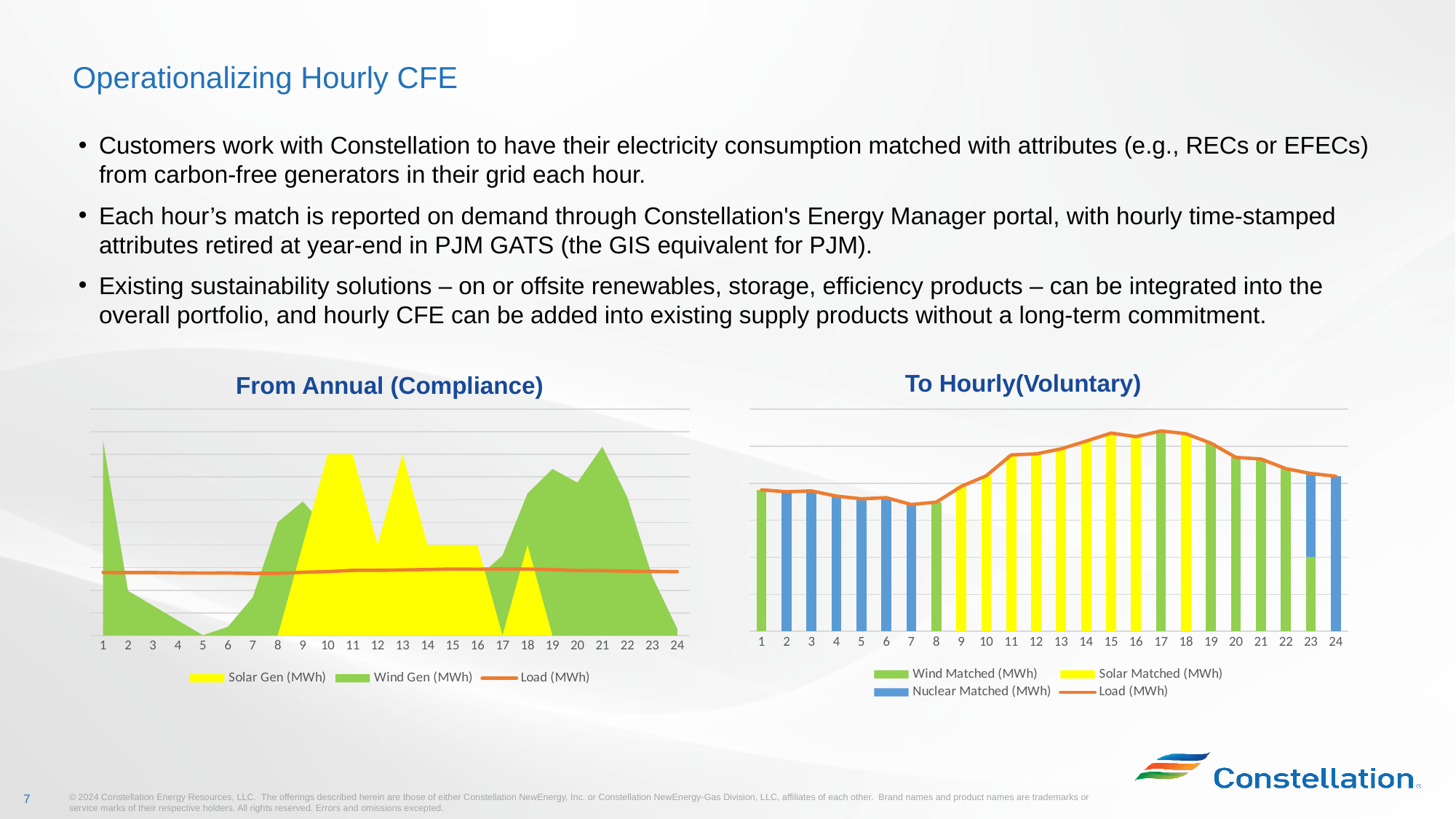

# Operationalizing Hourly CFE
Customers work with Constellation to have their electricity consumption matched with attributes (e.g., RECs or EFECs) from carbon-free generators in their grid each hour.
Each hour’s match is reported on demand through Constellation's Energy Manager portal, with hourly time-stamped attributes retired at year-end in PJM GATS (the GIS equivalent for PJM).
Existing sustainability solutions – on or offsite renewables, storage, efficiency products – can be integrated into the overall portfolio, and hourly CFE can be added into existing supply products without a long-term commitment.
To Hourly(Voluntary)
From Annual (Compliance)

### Chart

| Category | Wind Gen (MWh) | Solar Gen (MWh) | Load (MWh) |
|---|---|---|---|

### Chart

| Category | Wind Matched (MWh) | Solar Matched (MWh) | Nuclear Matched (MWh) | Load (MWh) |
|---|---|---|---|---|
7
© 2024 Constellation Energy Resources, LLC.  The offerings described herein are those of either Constellation NewEnergy, Inc. or Constellation NewEnergy-Gas Division, LLC, affiliates of each other.  Brand names and product names are trademarks or service marks of their respective holders. All rights reserved. Errors and omissions excepted.